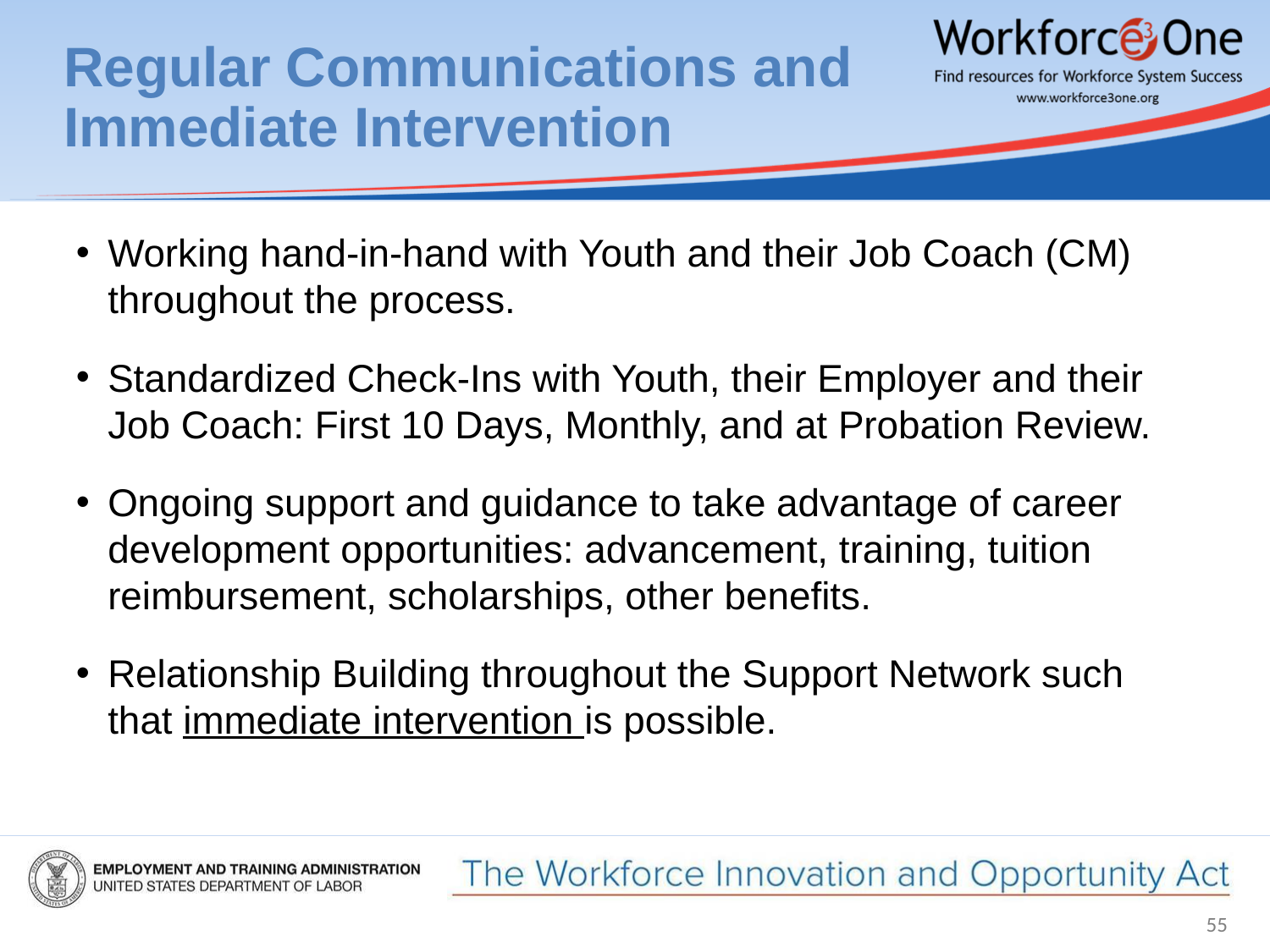

# Regular Communications and Immediate Intervention
Working hand-in-hand with Youth and their Job Coach (CM) throughout the process.
Standardized Check-Ins with Youth, their Employer and their Job Coach: First 10 Days, Monthly, and at Probation Review.
Ongoing support and guidance to take advantage of career development opportunities: advancement, training, tuition reimbursement, scholarships, other benefits.
Relationship Building throughout the Support Network such that immediate intervention is possible.